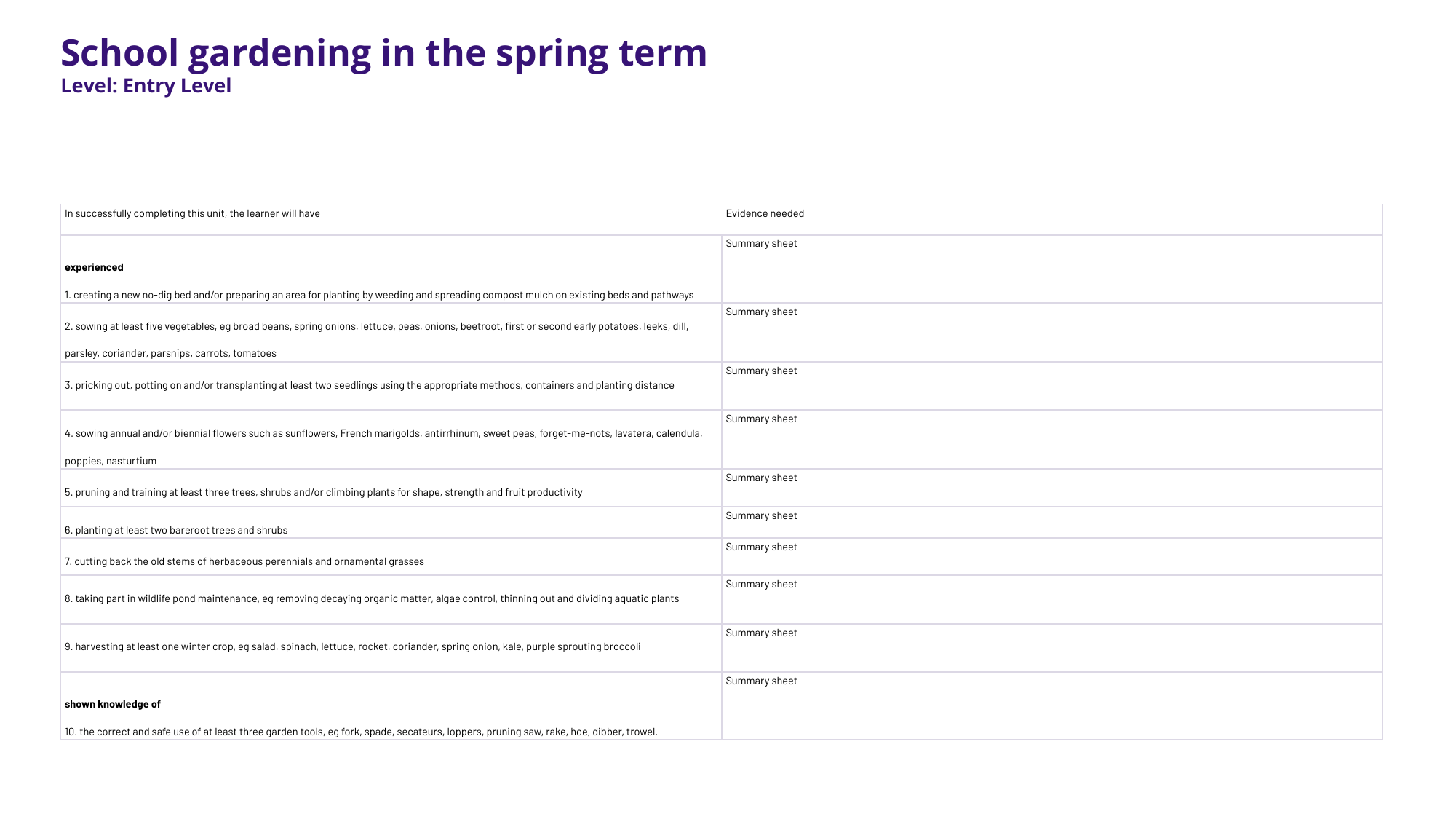

School gardening in the spring term
Level: Entry Level

| In successfully completing this unit, the learner will have | Evidence needed |
| --- | --- |
| experienced 1. creating a new no-dig bed and/or preparing an area for planting by weeding and spreading compost mulch on existing beds and pathways | Summary sheet |
| 2. sowing at least five vegetables, eg broad beans, spring onions, lettuce, peas, onions, beetroot, first or second early potatoes, leeks, dill, parsley, coriander, parsnips, carrots, tomatoes | Summary sheet |
| 3. pricking out, potting on and/or transplanting at least two seedlings using the appropriate methods, containers and planting distance | Summary sheet |
| 4. sowing annual and/or biennial flowers such as sunflowers, French marigolds, antirrhinum, sweet peas, forget-me-nots, lavatera, calendula, poppies, nasturtium | Summary sheet |
| 5. pruning and training at least three trees, shrubs and/or climbing plants for shape, strength and fruit productivity | Summary sheet |
| 6. planting at least two bareroot trees and shrubs | Summary sheet |
| 7. cutting back the old stems of herbaceous perennials and ornamental grasses | Summary sheet |
| 8. taking part in wildlife pond maintenance, eg removing decaying organic matter, algae control, thinning out and dividing aquatic plants | Summary sheet |
| 9. harvesting at least one winter crop, eg salad, spinach, lettuce, rocket, coriander, spring onion, kale, purple sprouting broccoli | Summary sheet |
| shown knowledge of 10. the correct and safe use of at least three garden tools, eg fork, spade, secateurs, loppers, pruning saw, rake, hoe, dibber, trowel. | Summary sheet |